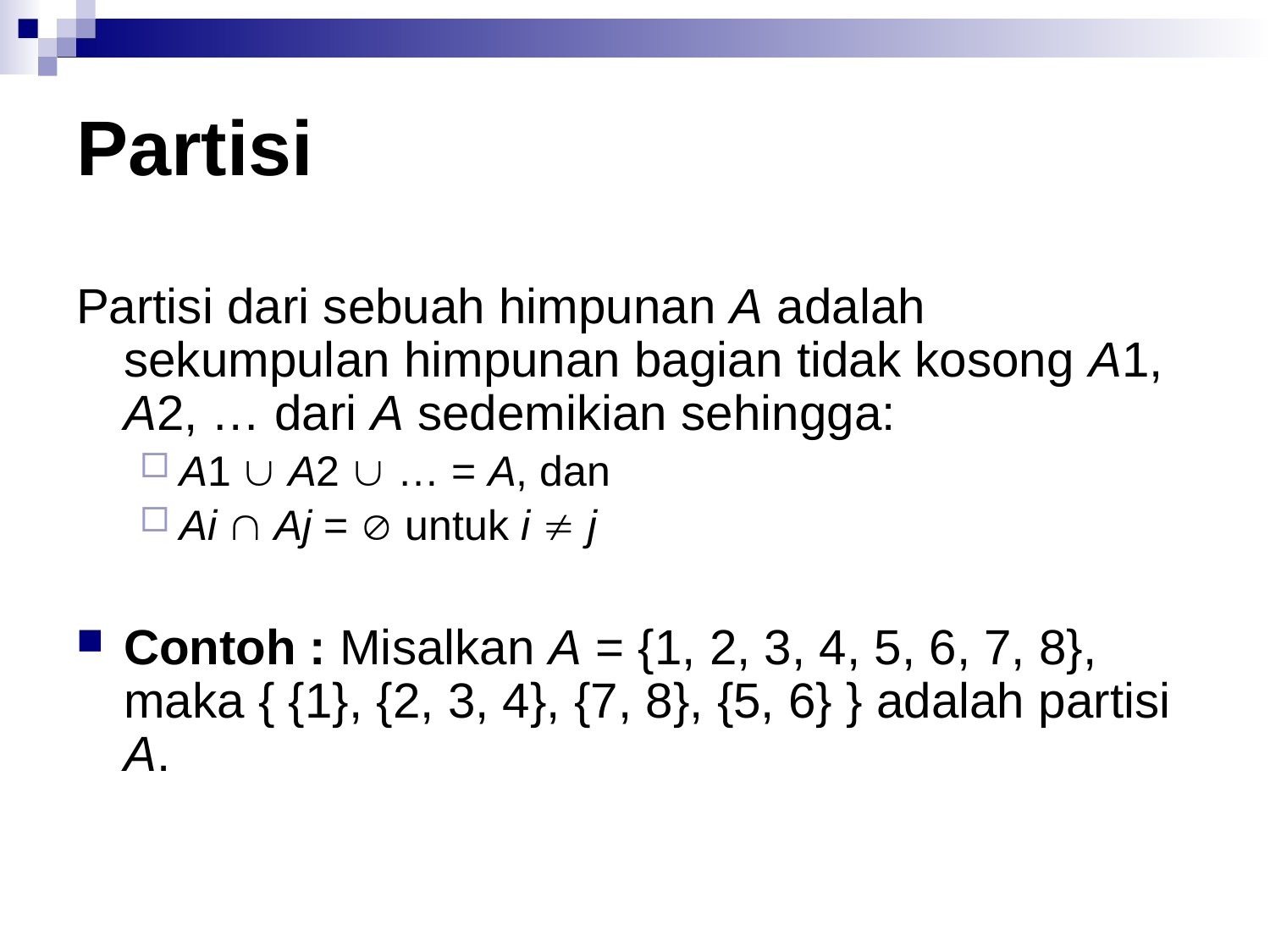

# Partisi
Partisi dari sebuah himpunan A adalah sekumpulan himpunan bagian tidak kosong A1, A2, … dari A sedemikian sehingga:
A1 ∪ A2 ∪ … = A, dan
Ai ∩ Aj = ∅ untuk i ≠ j

Contoh : Misalkan A = {1, 2, 3, 4, 5, 6, 7, 8}, maka { {1}, {2, 3, 4}, {7, 8}, {5, 6} } adalah partisi A.